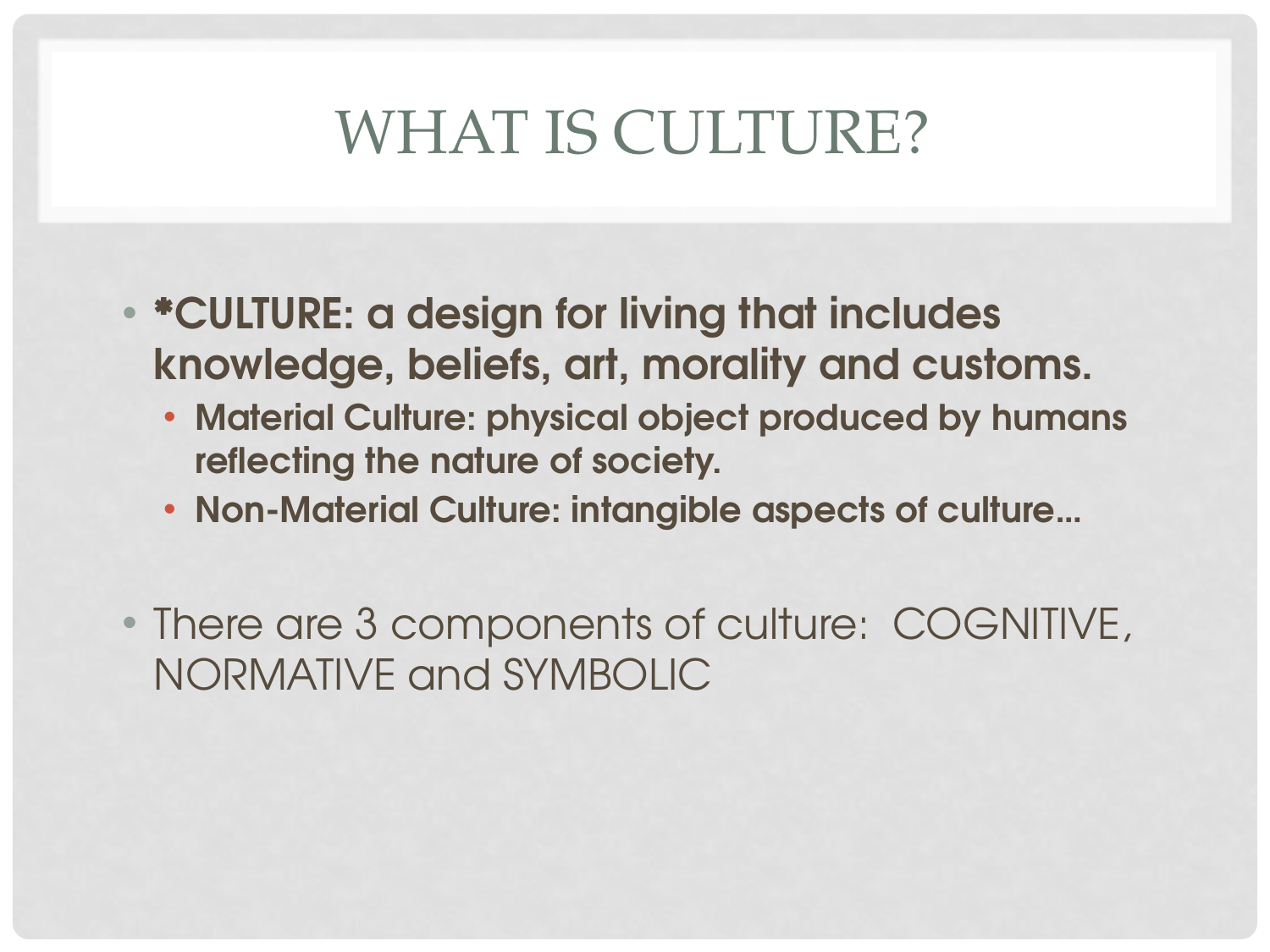

# What is Culture?
*CULTURE: a design for living that includes knowledge, beliefs, art, morality and customs.
Material Culture: physical object produced by humans reflecting the nature of society.
Non-Material Culture: intangible aspects of culture…

There are 3 components of culture:  COGNITIVE, NORMATIVE and SYMBOLIC